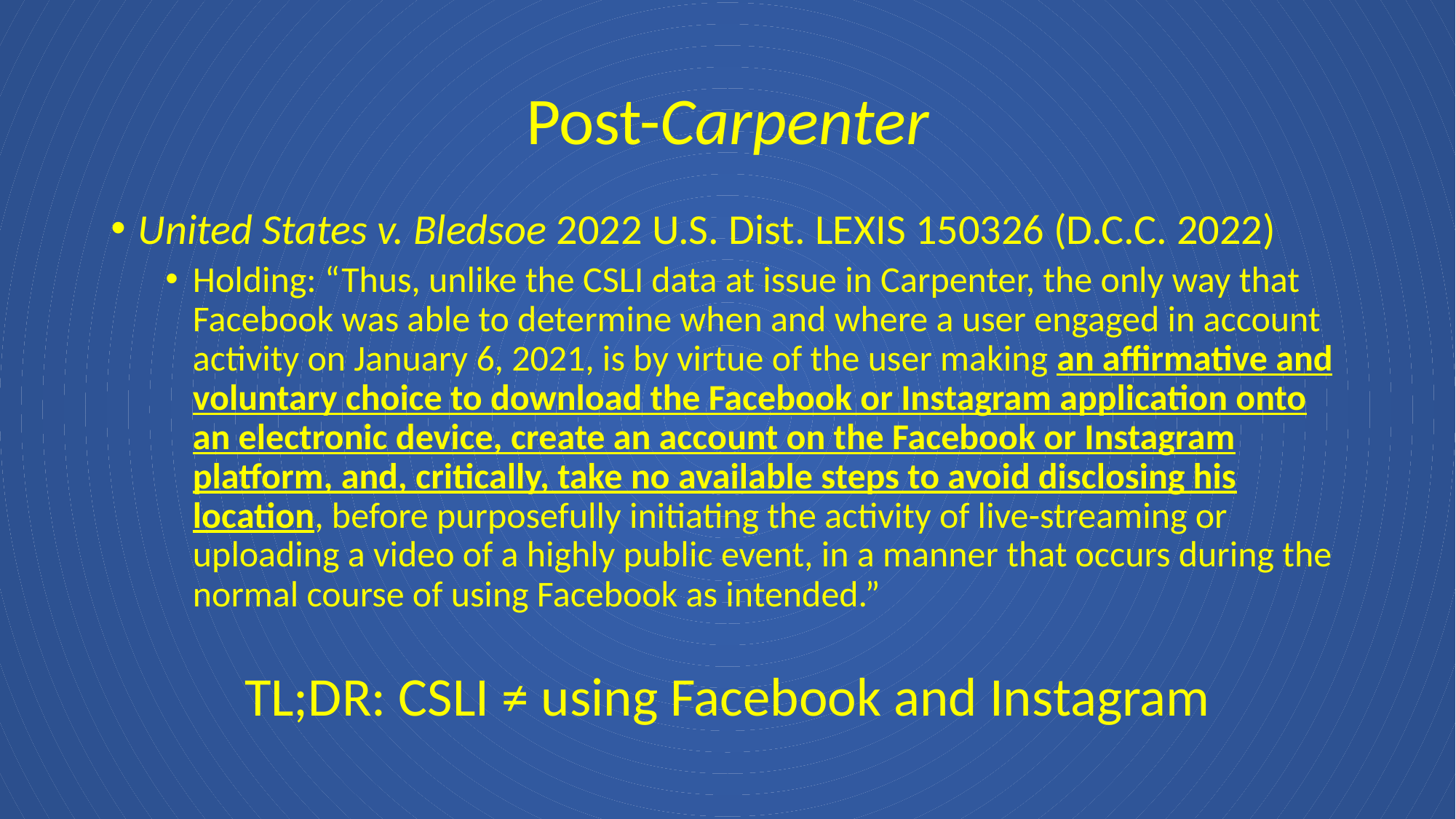

# Post-Carpenter
United States v. Bledsoe 2022 U.S. Dist. LEXIS 150326 (D.C.C. 2022)
Holding: “Thus, unlike the CSLI data at issue in Carpenter, the only way that Facebook was able to determine when and where a user engaged in account activity on January 6, 2021, is by virtue of the user making an affirmative and voluntary choice to download the Facebook or Instagram application onto an electronic device, create an account on the Facebook or Instagram platform, and, critically, take no available steps to avoid disclosing his location, before purposefully initiating the activity of live-streaming or uploading a video of a highly public event, in a manner that occurs during the normal course of using Facebook as intended.”
TL;DR: CSLI ≠ using Facebook and Instagram